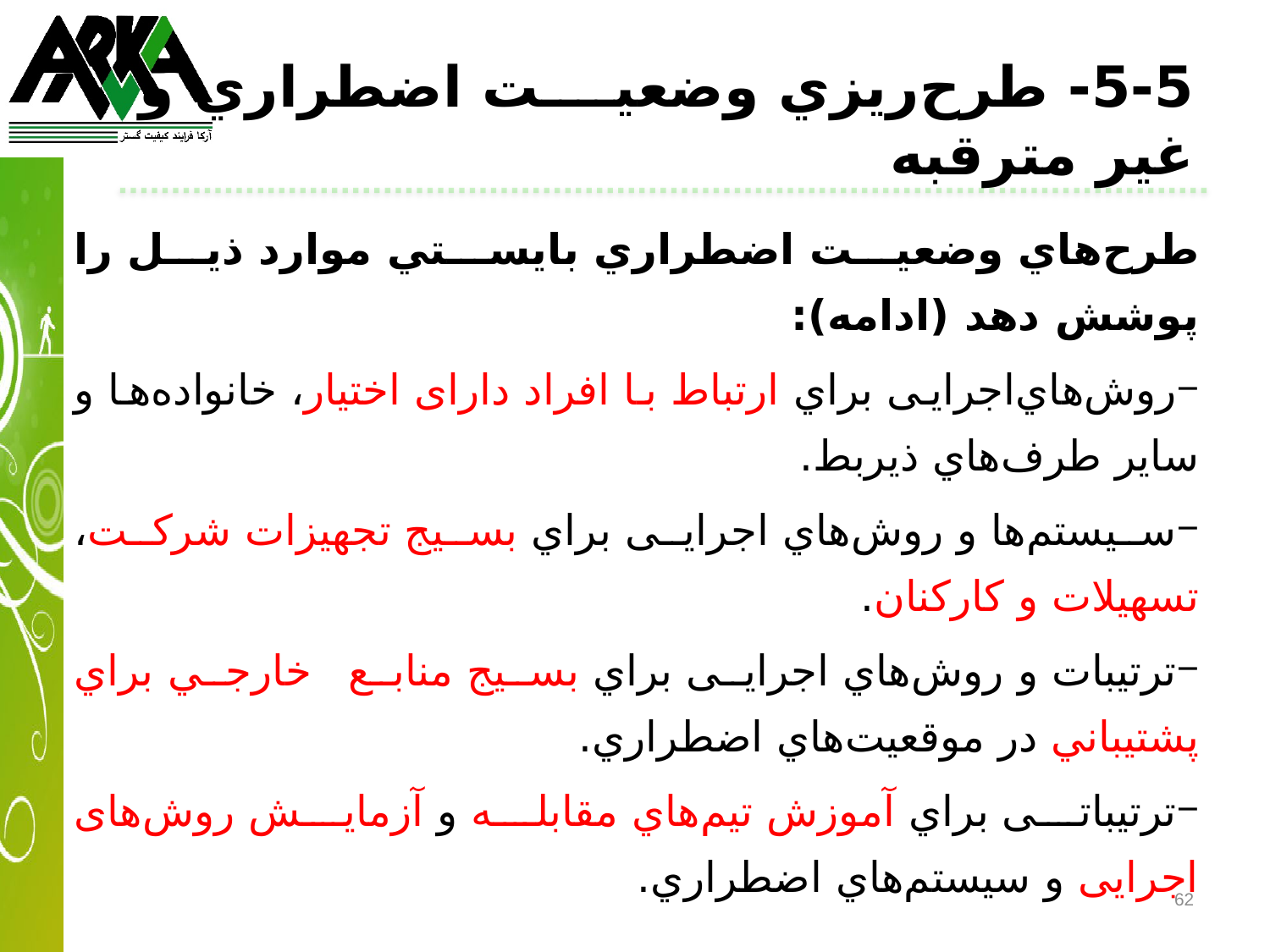

5-5- طرح‌ريزي وضعيت اضطراري و غیر مترقبه
طرح‌هاي وضعيت اضطراري بايستي موارد ذيل را پوشش دهد (ادامه):
روش‌هاي‌اجرایی براي ارتباط با افراد دارای اختیار، خانواده‌ها و ساير طرف‌هاي ذيربط.
سیستم‌ها و روش‌‌هاي اجرایی براي بسيج تجهيزات شرکت، تسهيلات و كاركنان.
ترتیبات و روش‌هاي اجرایی براي بسيج منابع خارجي براي پشتيباني در موقعيت‌هاي اضطراري.
ترتیباتی براي آموزش تيم‌هاي مقابله و آزمایش روش‌های اجرایی و سيستم‌هاي اضطراري.
62